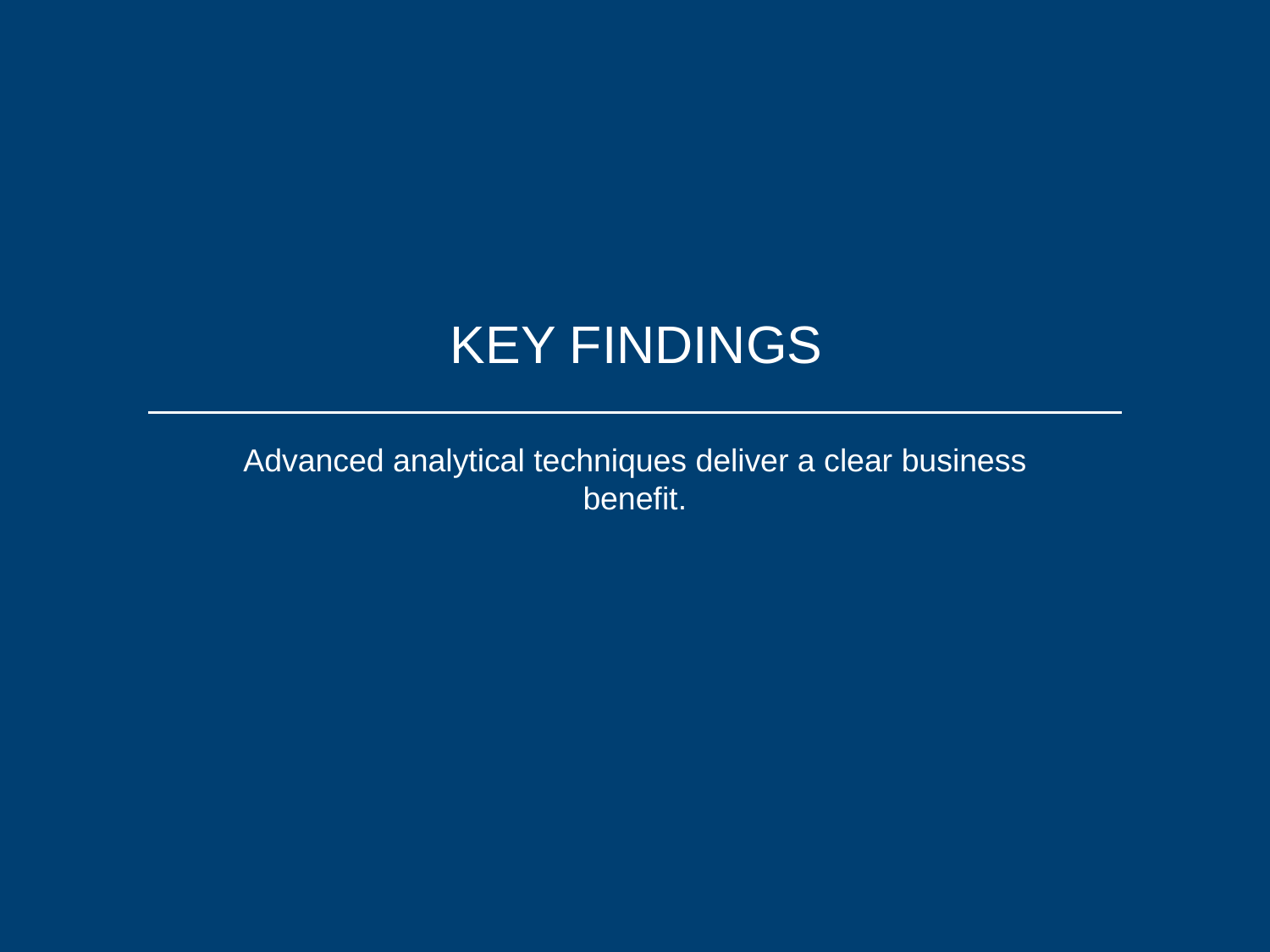

# Key findings
Advanced analytical techniques deliver a clear business benefit.